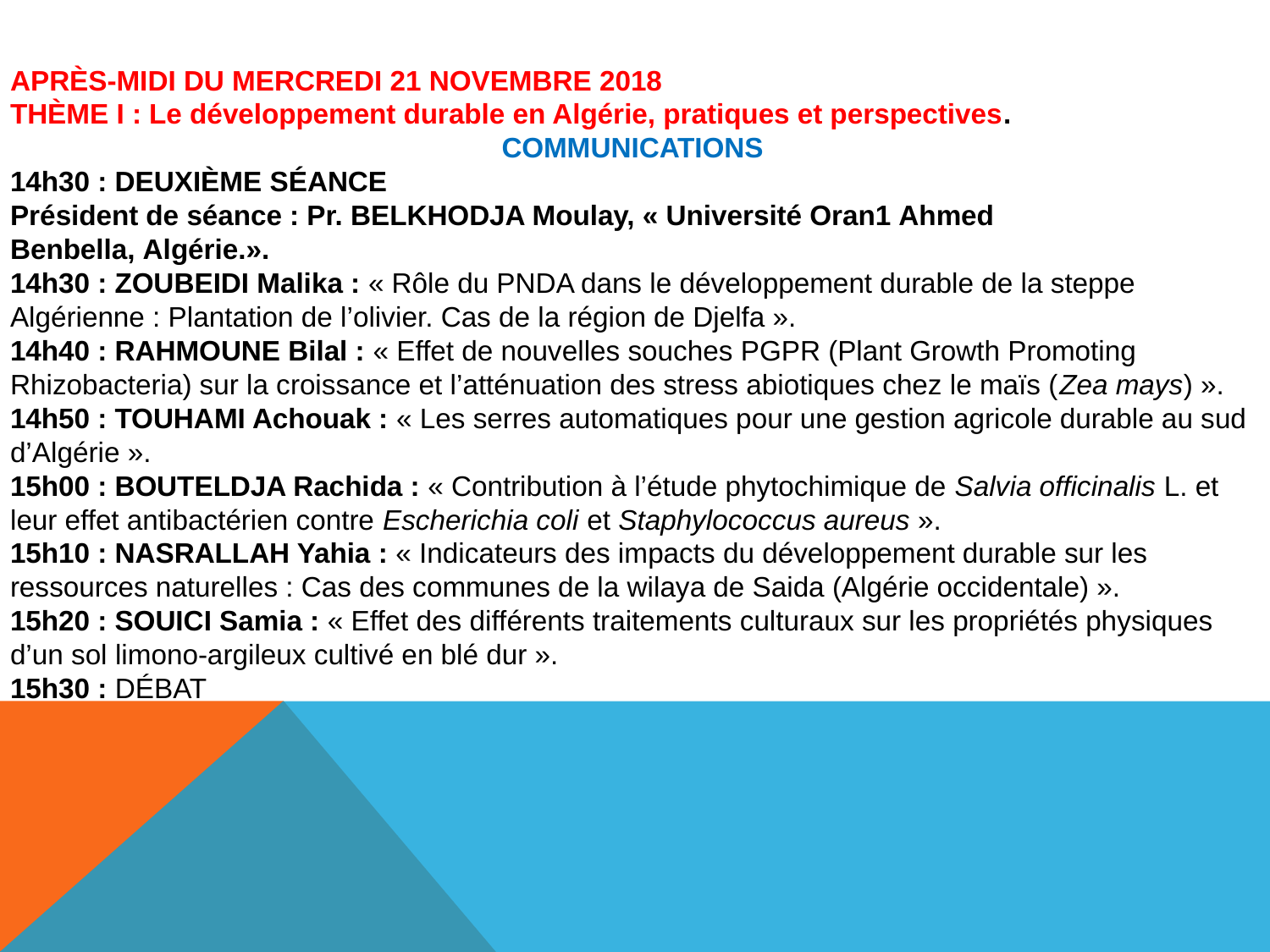

APRÈS-MIDI DU MERCREDI 21 NOVEMBRE 2018
THÈME I : Le développement durable en Algérie, pratiques et perspectives.
COMMUNICATIONS
14h30 : DEUXIÈME SÉANCE
Président de séance : Pr. BELKHODJA Moulay, « Université Oran1 Ahmed Benbella, Algérie.».
14h30 : ZOUBEIDI Malika : « Rôle du PNDA dans le développement durable de la steppe Algérienne : Plantation de l’olivier. Cas de la région de Djelfa ».
14h40 : RAHMOUNE Bilal : « Effet de nouvelles souches PGPR (Plant Growth Promoting Rhizobacteria) sur la croissance et l’atténuation des stress abiotiques chez le maïs (Zea mays) ».
14h50 : TOUHAMI Achouak : « Les serres automatiques pour une gestion agricole durable au sud d’Algérie ».
15h00 : BOUTELDJA Rachida : « Contribution à l’étude phytochimique de Salvia officinalis L. et leur effet antibactérien contre Escherichia coli et Staphylococcus aureus ».
15h10 : NASRALLAH Yahia : « Indicateurs des impacts du développement durable sur les ressources naturelles : Cas des communes de la wilaya de Saida (Algérie occidentale) ».
15h20 : SOUICI Samia : « Effet des différents traitements culturaux sur les propriétés physiques d’un sol limono-argileux cultivé en blé dur ».
15h30 : DÉBAT
#